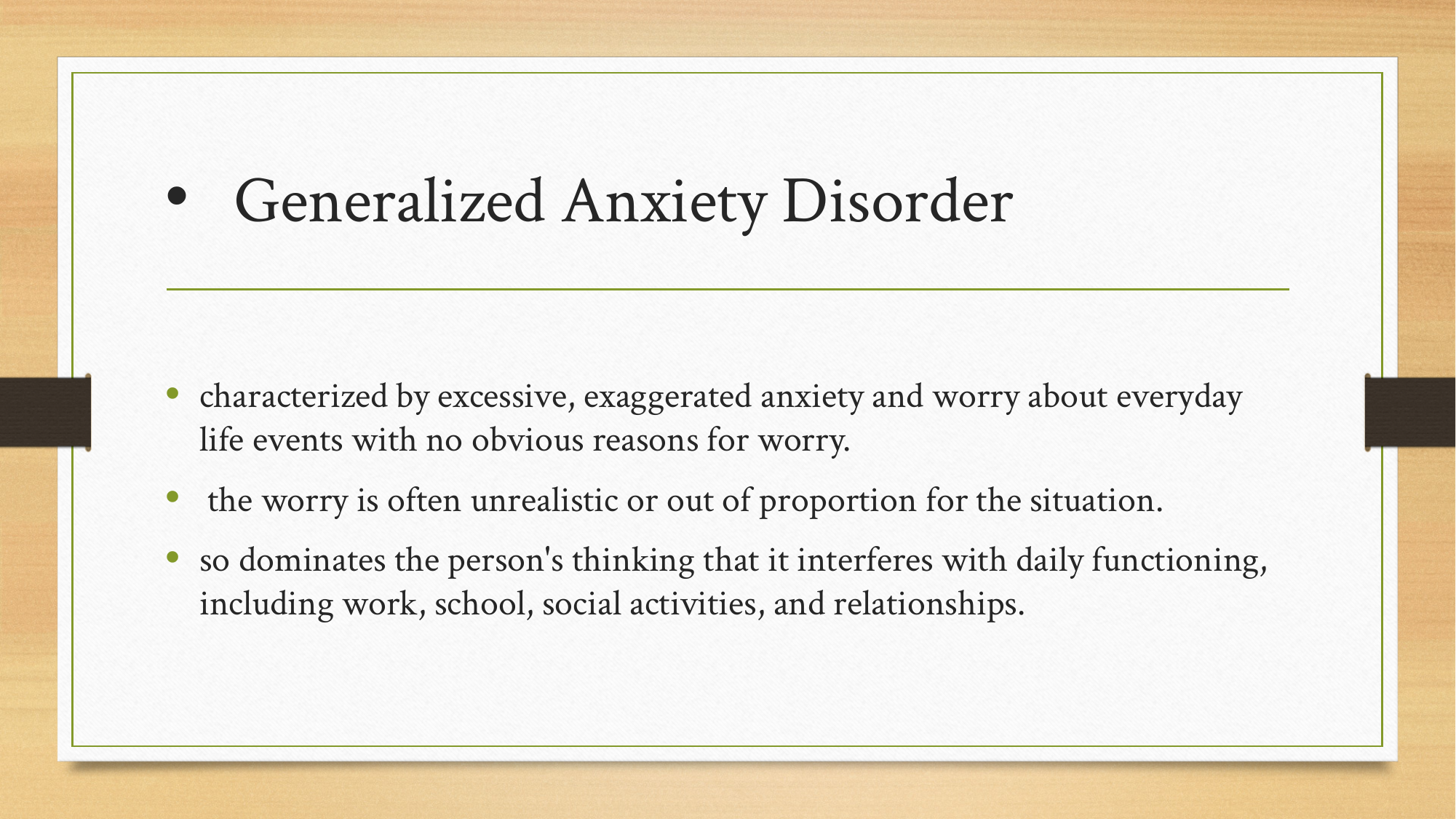

# Generalized Anxiety Disorder

characterized by excessive, exaggerated anxiety and worry about everyday life events with no obvious reasons for worry.
 the worry is often unrealistic or out of proportion for the situation.
so dominates the person's thinking that it interferes with daily functioning, including work, school, social activities, and relationships.